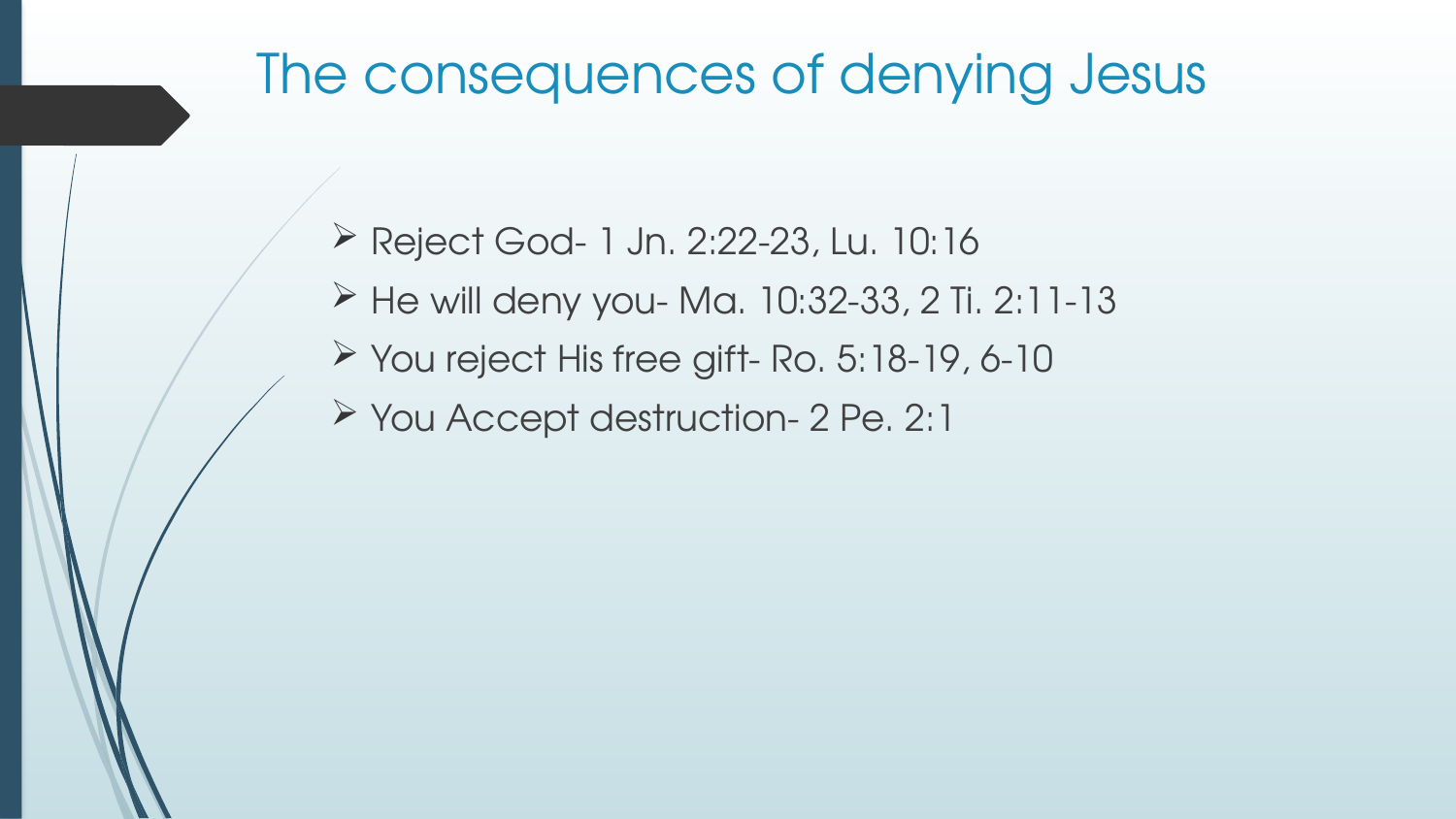

# The consequences of denying Jesus
Reject God- 1 Jn. 2:22-23, Lu. 10:16
He will deny you- Ma. 10:32-33, 2 Ti. 2:11-13
You reject His free gift- Ro. 5:18-19, 6-10
You Accept destruction- 2 Pe. 2:1